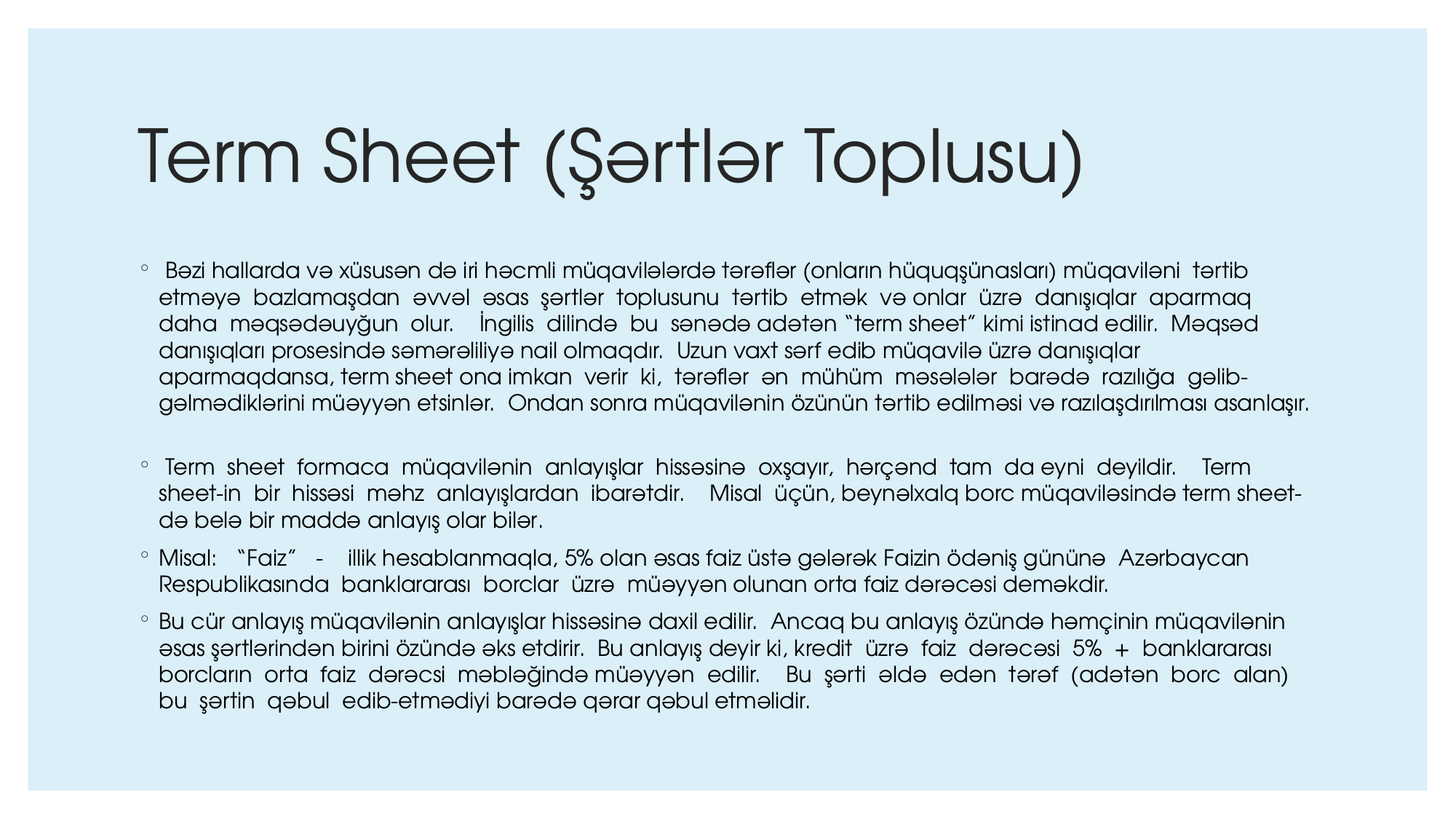

# Term Sheet (Şərtlər Toplusu)
 Bəzi hallarda və xüsusən də iri həcmli müqavilələrdə tərəflər (onların hüquqşünasları) müqaviləni  tərtib  etməyə  bazlamaşdan  əvvəl  əsas  şərtlər  toplusunu  tərtib  etmək  və onlar  üzrə  danışıqlar  aparmaq  daha  məqsədəuyğun  olur.    İngilis  dilində  bu  sənədə adətən “term sheet” kimi istinad edilir.  Məqsəd danışıqları prosesində səmərəliliyə nail olmaqdır.  Uzun vaxt sərf edib müqavilə üzrə danışıqlar aparmaqdansa, term sheet ona imkan  verir  ki,  tərəflər  ən  mühüm  məsələlər  barədə  razılığa  gəlib-gəlmədiklərini müəyyən etsinlər.  Ondan sonra müqavilənin özünün tərtib edilməsi və razılaşdırılması asanlaşır.
 Term  sheet  formaca  müqavilənin  anlayışlar  hissəsinə  oxşayır,  hərçənd  tam  da eyni  deyildir.    Term  sheet-in  bir  hissəsi  məhz  anlayışlardan  ibarətdir.    Misal  üçün, beynəlxalq borc müqaviləsində term sheet-də belə bir maddə anlayış olar bilər.
Misal:   “Faiz”   -    illik hesablanmaqla, 5% olan əsas faiz üstə gələrək Faizin ödəniş gününə  Azərbaycan  Respublikasında  banklararası  borclar  üzrə  müəyyən olunan orta faiz dərəcəsi deməkdir.
Bu cür anlayış müqavilənin anlayışlar hissəsinə daxil edilir.  Ancaq bu anlayış özündə həmçinin müqavilənin əsas şərtlərindən birini özündə əks etdirir.  Bu anlayış deyir ki, kredit  üzrə  faiz  dərəcəsi  5%  +  banklararası  borcların  orta  faiz  dərəcsi  məbləğində müəyyən  edilir.    Bu  şərti  əldə  edən  tərəf  (adətən  borc  alan)  bu  şərtin  qəbul  edib-etmədiyi barədə qərar qəbul etməlidir.